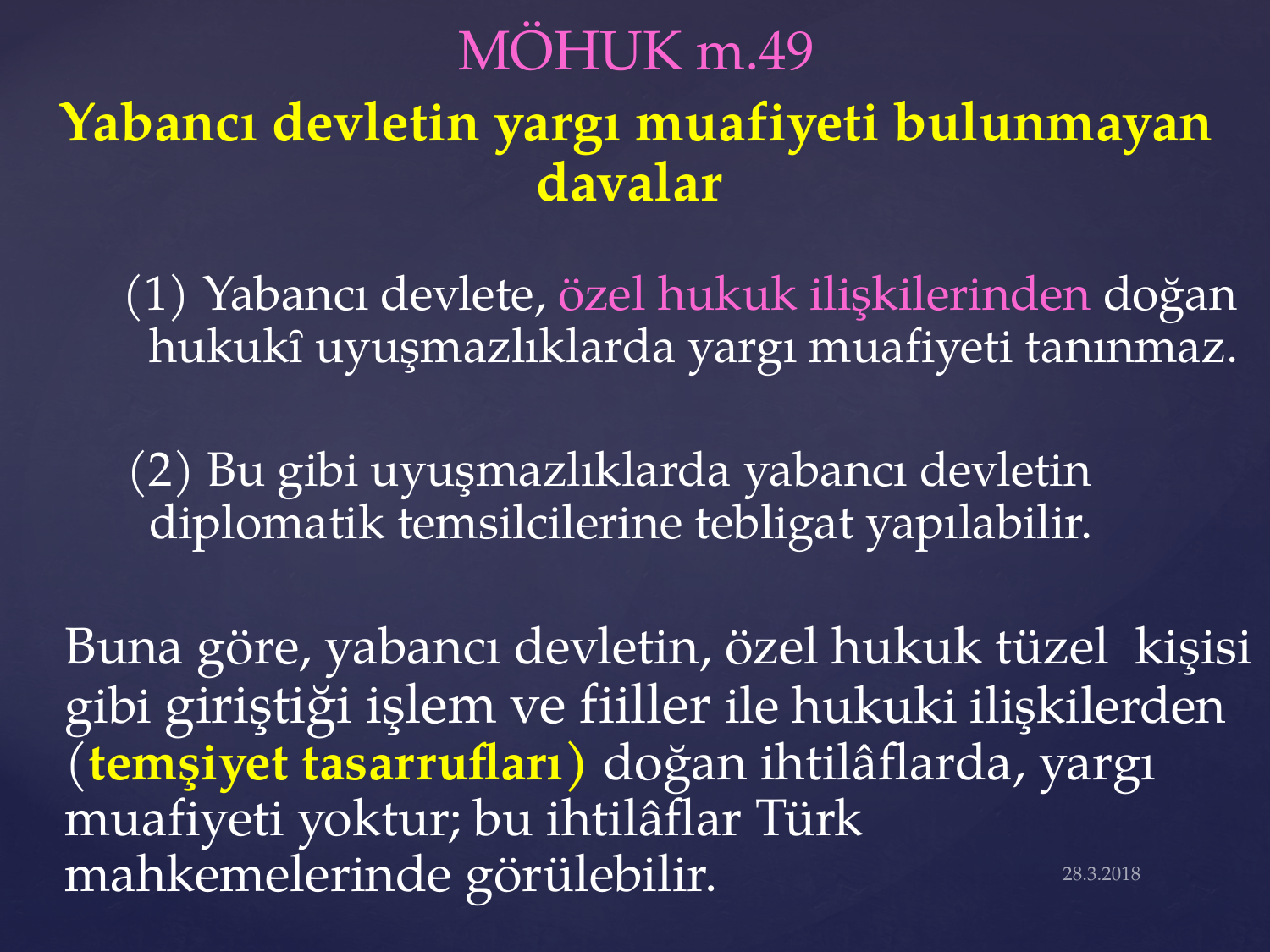

MÖHUK m.49
Yabancı devletin yargı muafiyeti bulunmayan davalar

 (1) Yabancı devlete, özel hukuk ilişkilerinden doğan hukukȋ uyuşmazlıklarda yargı muafiyeti tanınmaz.

 (2) Bu gibi uyuşmazlıklarda yabancı devletin diplomatik temsilcilerine tebligat yapılabilir.

Buna göre, yabancı devletin, özel hukuk tüzel  kişisi gibi giriştiği işlem ve fiiller ile hukuki ilişkilerden (temşiyet tasarrufları) doğan ihtilâflarda, yargı muafiyeti yoktur; bu ihtilâflar Türk mahkemelerinde görülebilir.

28.3.2018